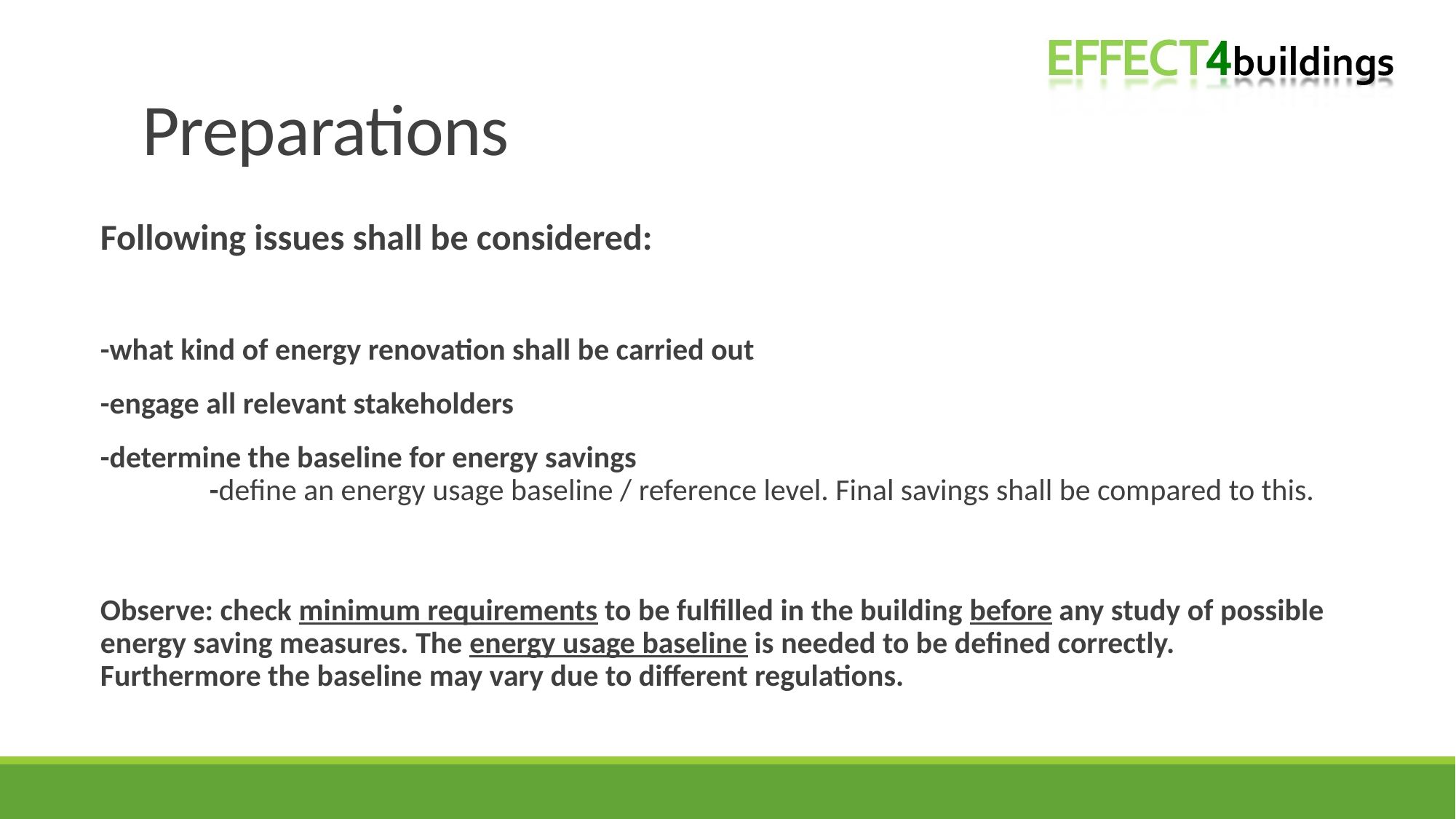

# Preparations
Following issues shall be considered:

-what kind of energy renovation shall be carried out
-engage all relevant stakeholders
-determine the baseline for energy savings
	-define an energy usage baseline / reference level. Final savings shall be compared to this.
Observe: check minimum requirements to be fulfilled in the building before any study of possible energy saving measures. The energy usage baseline is needed to be defined correctly. Furthermore the baseline may vary due to different regulations.